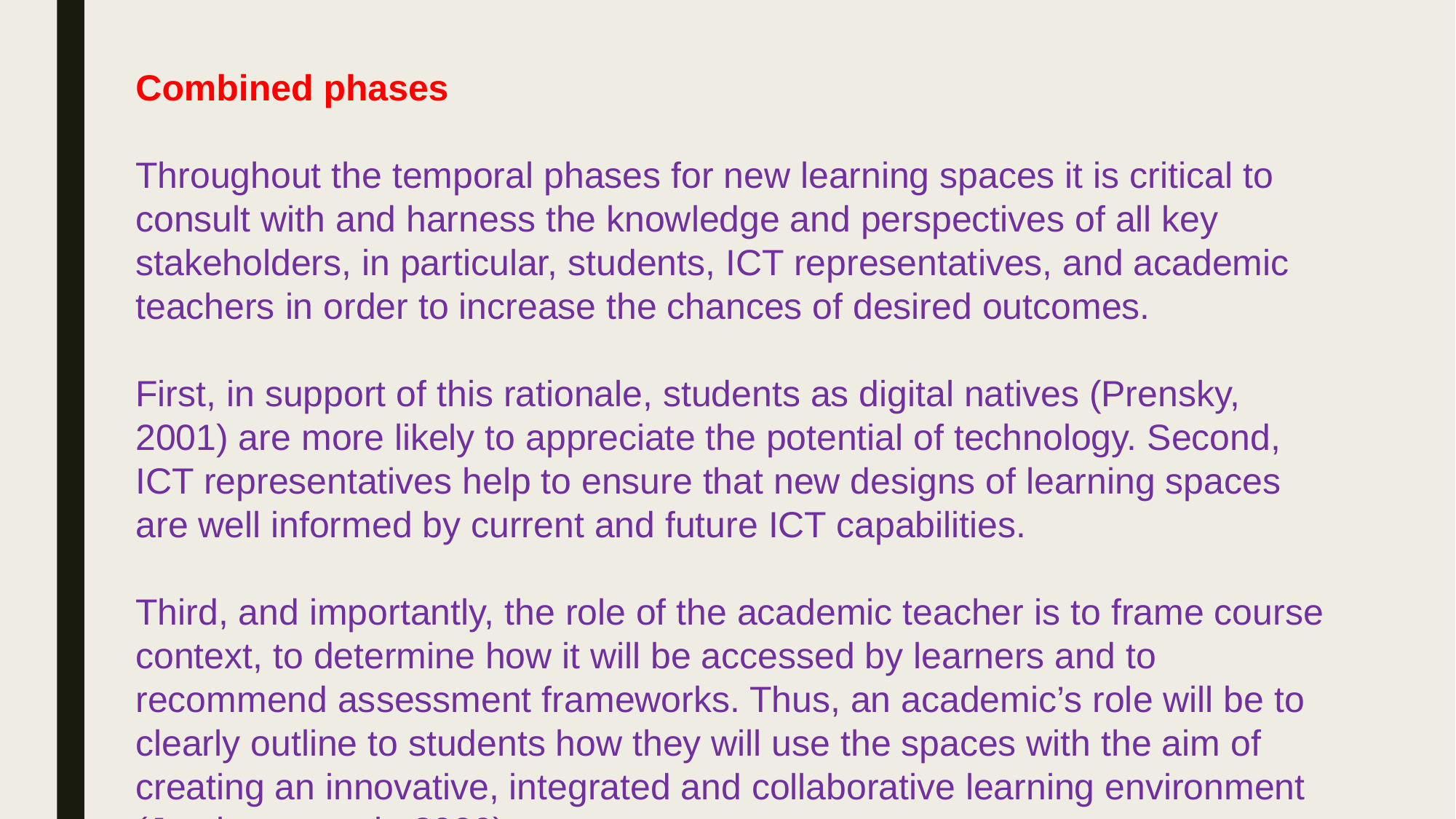

Combined phases

Throughout the temporal phases for new learning spaces it is critical to consult with and harness the knowledge and perspectives of all key stakeholders, in particular, students, ICT representatives, and academic teachers in order to increase the chances of desired outcomes.

First, in support of this rationale, students as digital natives (Prensky, 2001) are more likely to appreciate the potential of technology. Second, ICT representatives help to ensure that new designs of learning spaces are well informed by current and future ICT capabilities.

Third, and importantly, the role of the academic teacher is to frame course context, to determine how it will be accessed by learners and to recommend assessment frameworks. Thus, an academic’s role will be to clearly outline to students how they will use the spaces with the aim of creating an innovative, integrated and collaborative learning environment (Jamieson et al., 2009).